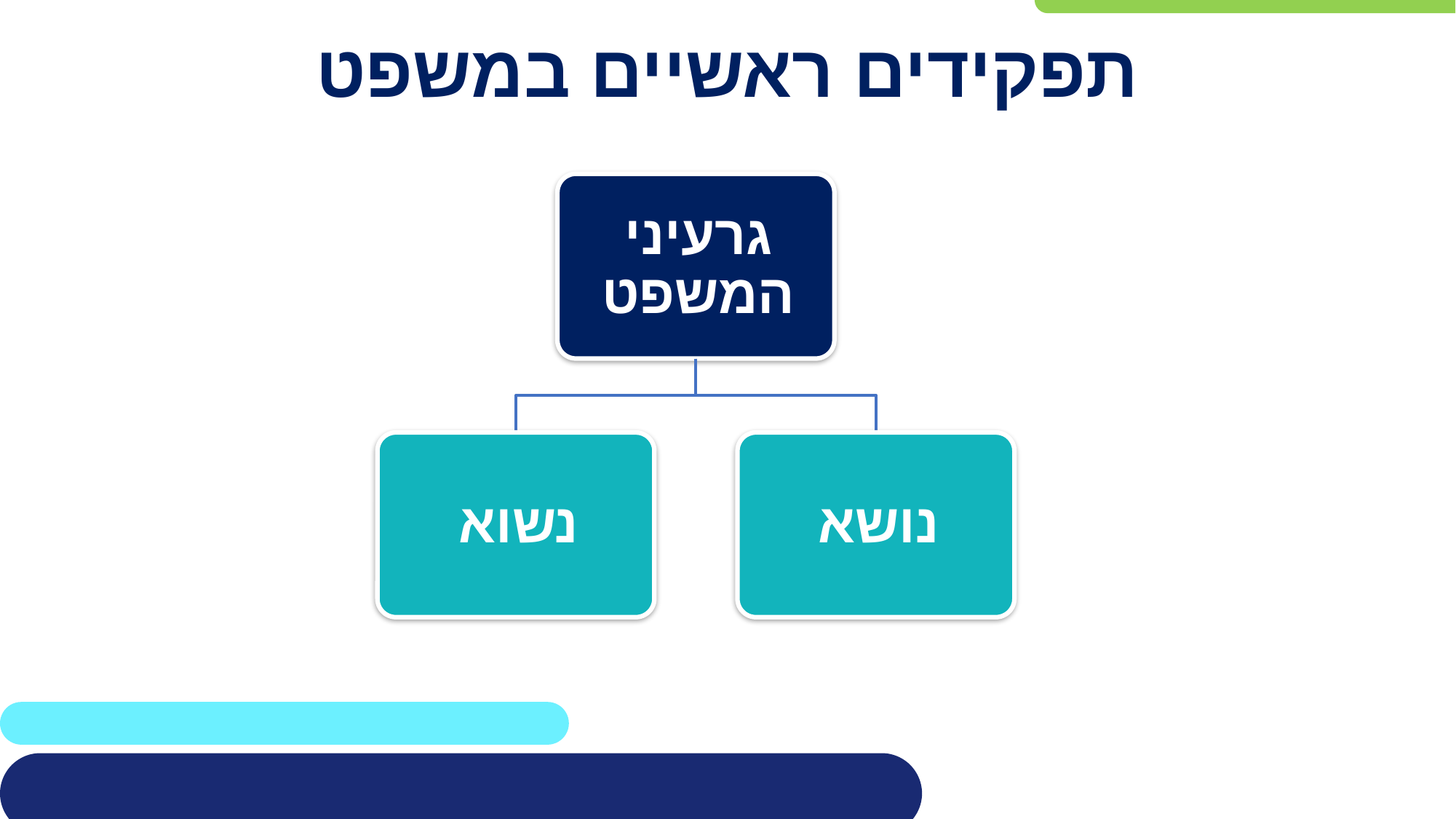

# תפקידים ראשיים במשפט
גרעיני המשפט
נושא
נשוא